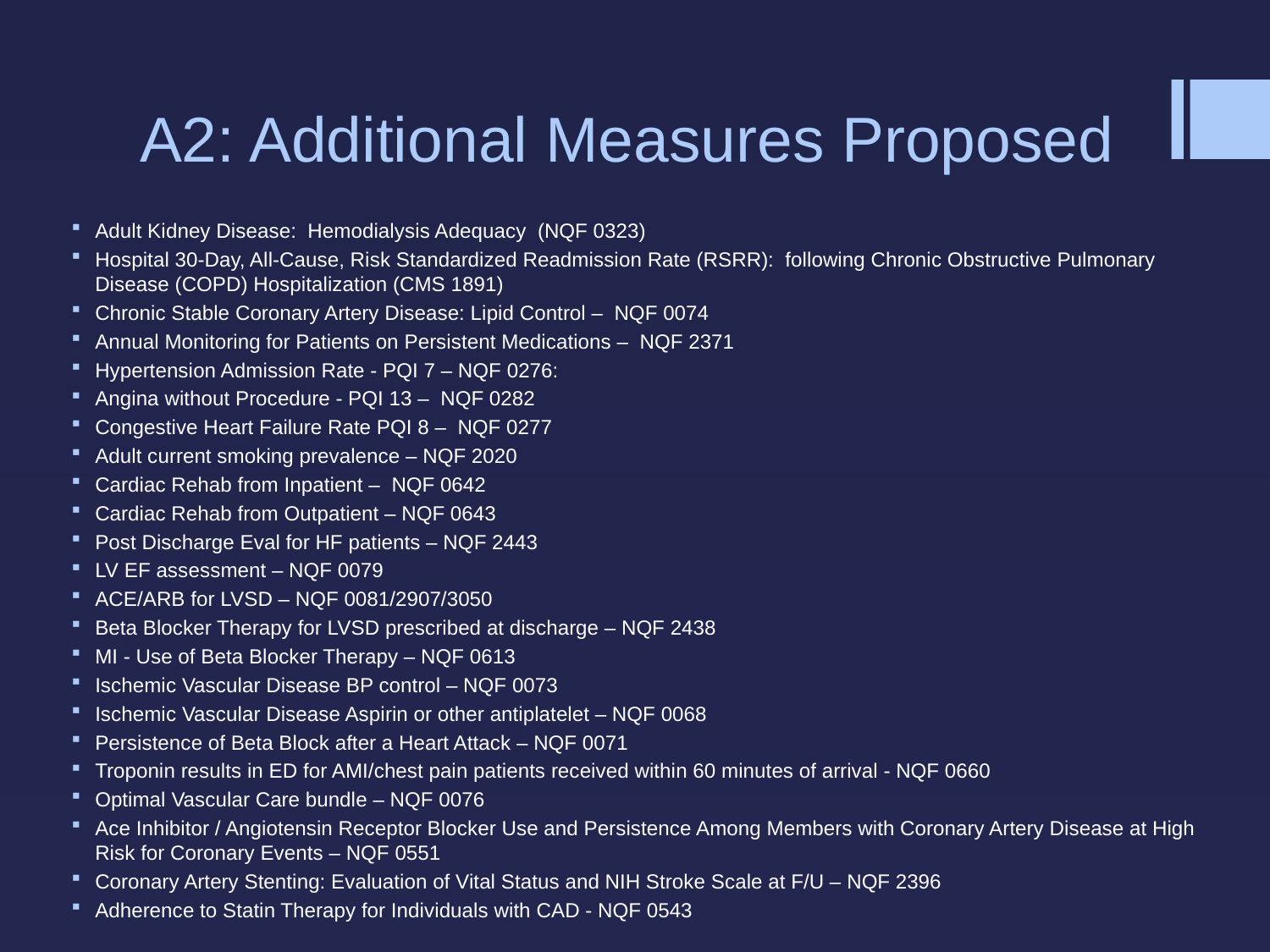

# A2: Additional Measures Proposed
Adult Kidney Disease:  Hemodialysis Adequacy  (NQF 0323)
Hospital 30-Day, All-Cause, Risk Standardized Readmission Rate (RSRR):  following Chronic Obstructive Pulmonary Disease (COPD) Hospitalization (CMS 1891)
Chronic Stable Coronary Artery Disease: Lipid Control –  NQF 0074
Annual Monitoring for Patients on Persistent Medications –  NQF 2371
Hypertension Admission Rate - PQI 7 – NQF 0276:
Angina without Procedure - PQI 13 –  NQF 0282
Congestive Heart Failure Rate PQI 8 –  NQF 0277
Adult current smoking prevalence – NQF 2020
Cardiac Rehab from Inpatient –  NQF 0642
Cardiac Rehab from Outpatient – NQF 0643
Post Discharge Eval for HF patients – NQF 2443
LV EF assessment – NQF 0079
ACE/ARB for LVSD – NQF 0081/2907/3050
Beta Blocker Therapy for LVSD prescribed at discharge – NQF 2438
MI - Use of Beta Blocker Therapy – NQF 0613
Ischemic Vascular Disease BP control – NQF 0073
Ischemic Vascular Disease Aspirin or other antiplatelet – NQF 0068
Persistence of Beta Block after a Heart Attack – NQF 0071
Troponin results in ED for AMI/chest pain patients received within 60 minutes of arrival - NQF 0660
Optimal Vascular Care bundle – NQF 0076
Ace Inhibitor / Angiotensin Receptor Blocker Use and Persistence Among Members with Coronary Artery Disease at High Risk for Coronary Events – NQF 0551
Coronary Artery Stenting: Evaluation of Vital Status and NIH Stroke Scale at F/U – NQF 2396
Adherence to Statin Therapy for Individuals with CAD - NQF 0543